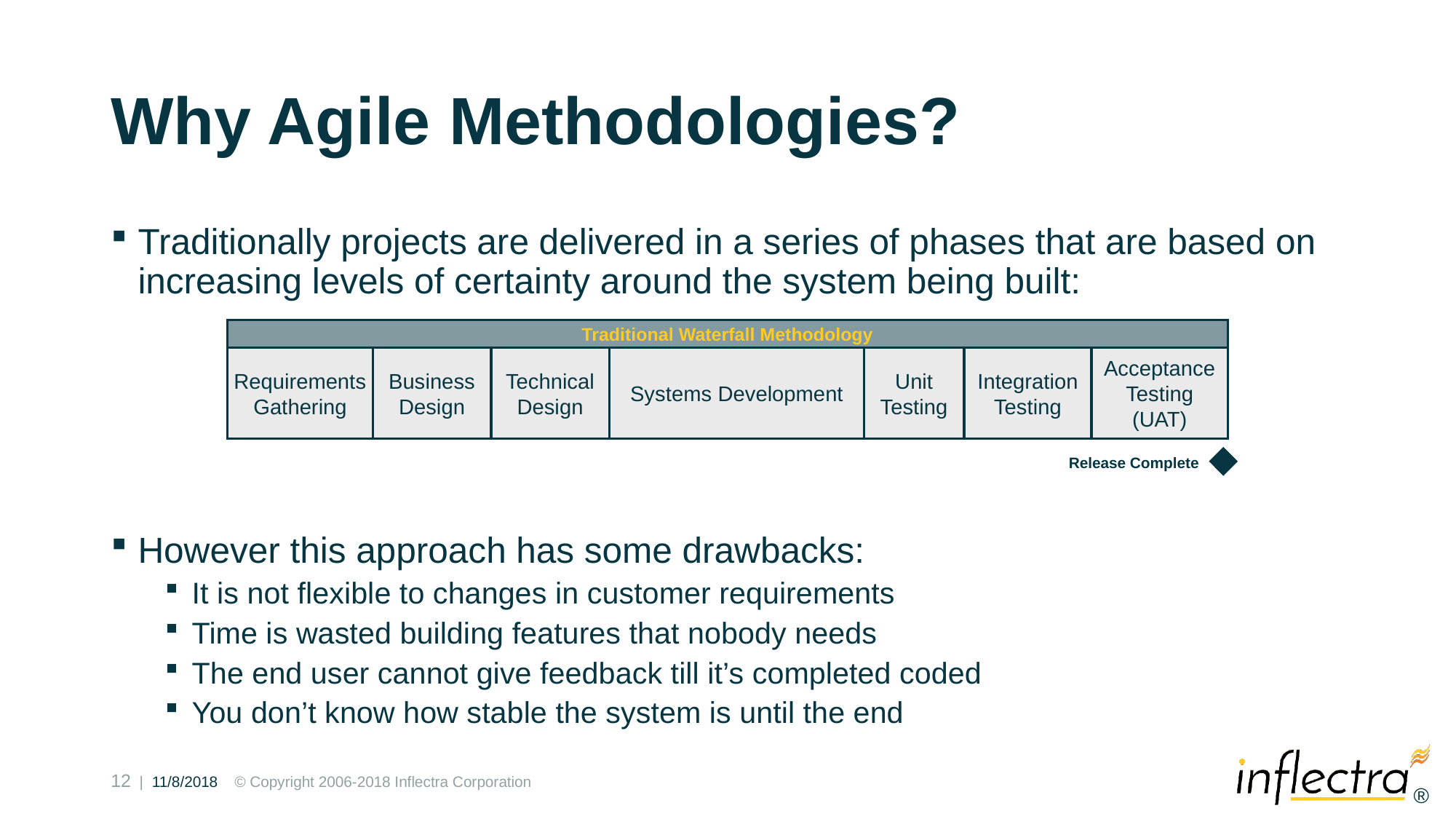

# Why Agile Methodologies?
Traditionally projects are delivered in a series of phases that are based on increasing levels of certainty around the system being built:

However this approach has some drawbacks:
It is not flexible to changes in customer requirements
Time is wasted building features that nobody needs
The end user cannot give feedback till it’s completed coded
You don’t know how stable the system is until the end

Traditional Waterfall Methodology
Requirements
Gathering
Business Design
Technical Design
Systems Development
Unit
Testing
Integration
Testing
Acceptance
Testing (UAT)

Release Complete